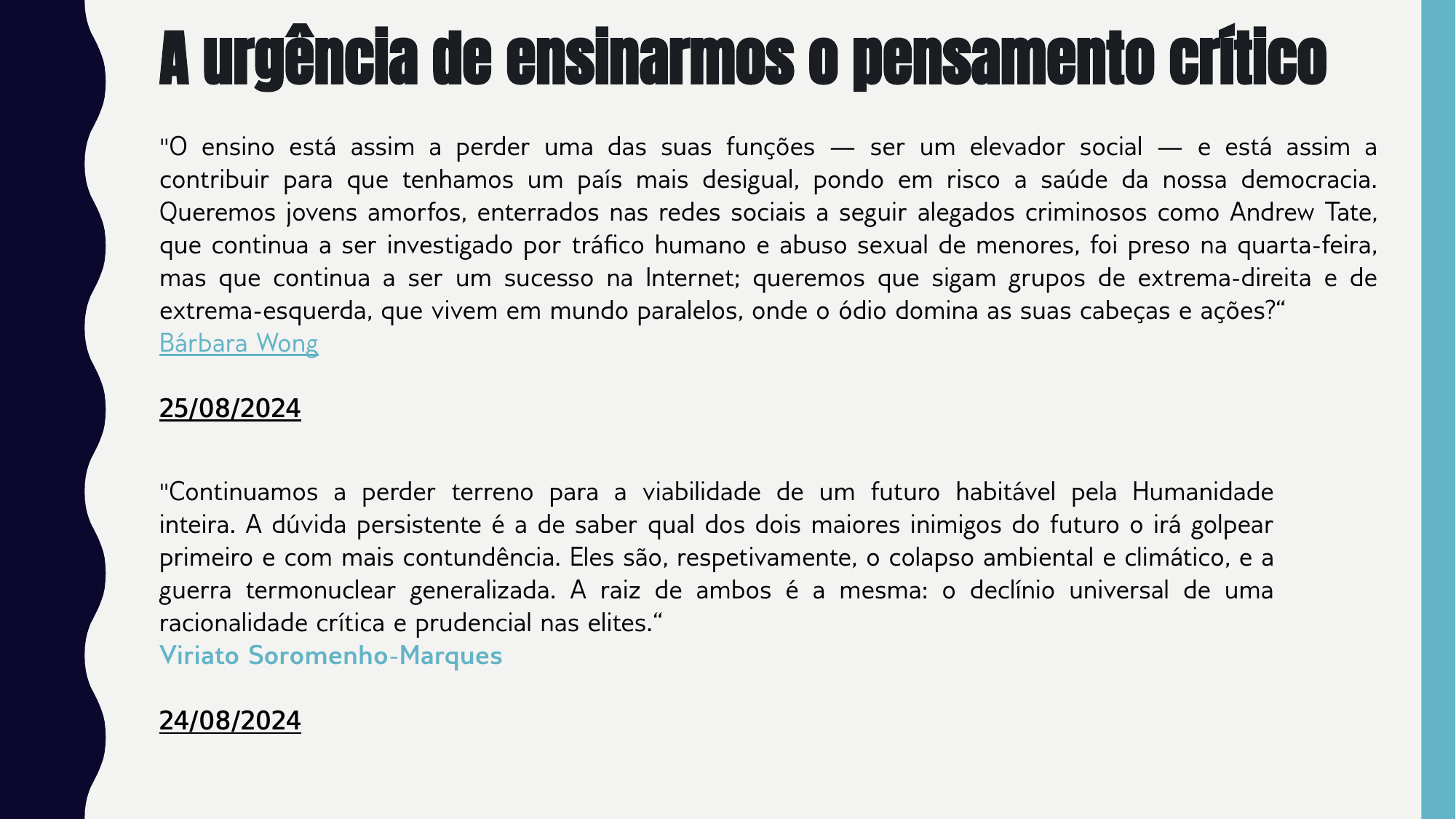

A urgência de ensinarmos o pensamento crítico

"O ensino está assim a perder uma das suas funções — ser um elevador social — e está assim a contribuir para que tenhamos um país mais desigual, pondo em risco a saúde da nossa democracia. Queremos jovens amorfos, enterrados nas redes sociais a seguir alegados criminosos como Andrew Tate, que continua a ser investigado por tráfico humano e abuso sexual de menores, foi preso na quarta-feira, mas que continua a ser um sucesso na Internet; queremos que sigam grupos de extrema-direita e de extrema-esquerda, que vivem em mundo paralelos, onde o ódio domina as suas cabeças e ações?“
Bárbara Wong

25/08/2024
"Continuamos a perder terreno para a viabilidade de um futuro habitável pela Humanidade inteira. A dúvida persistente é a de saber qual dos dois maiores inimigos do futuro o irá golpear primeiro e com mais contundência. Eles são, respetivamente, o colapso ambiental e climático, e a guerra termonuclear generalizada. A raiz de ambos é a mesma: o declínio universal de uma racionalidade crítica e prudencial nas elites.“
Viriato Soromenho-Marques

24/08/2024